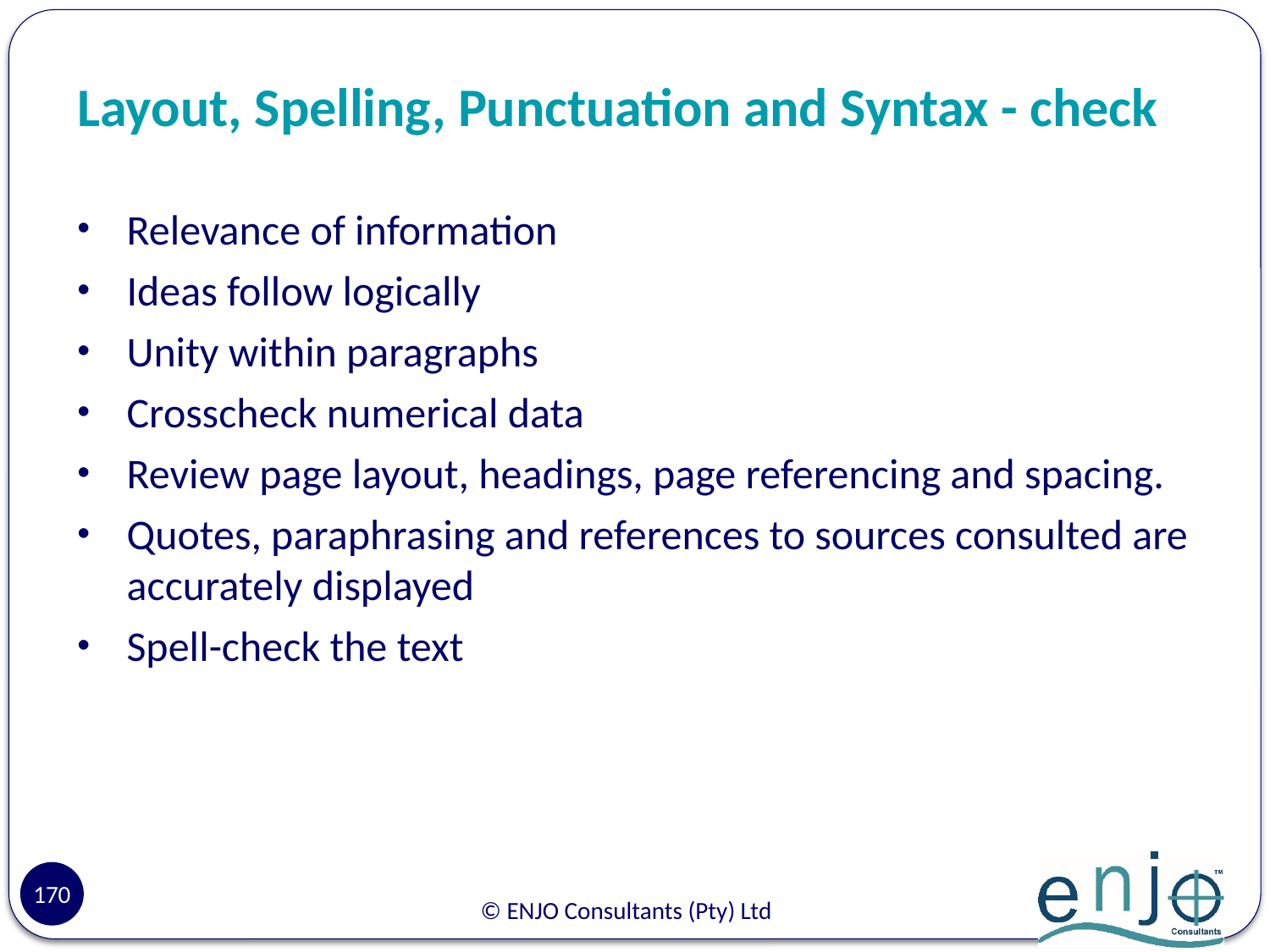

# Layout, Spelling, Punctuation and Syntax - check
Relevance of information
Ideas follow logically
Unity within paragraphs
Crosscheck numerical data
Review page layout, headings, page referencing and spacing.
Quotes, paraphrasing and references to sources consulted are accurately displayed
Spell-check the text

170
© ENJO Consultants (Pty) Ltd